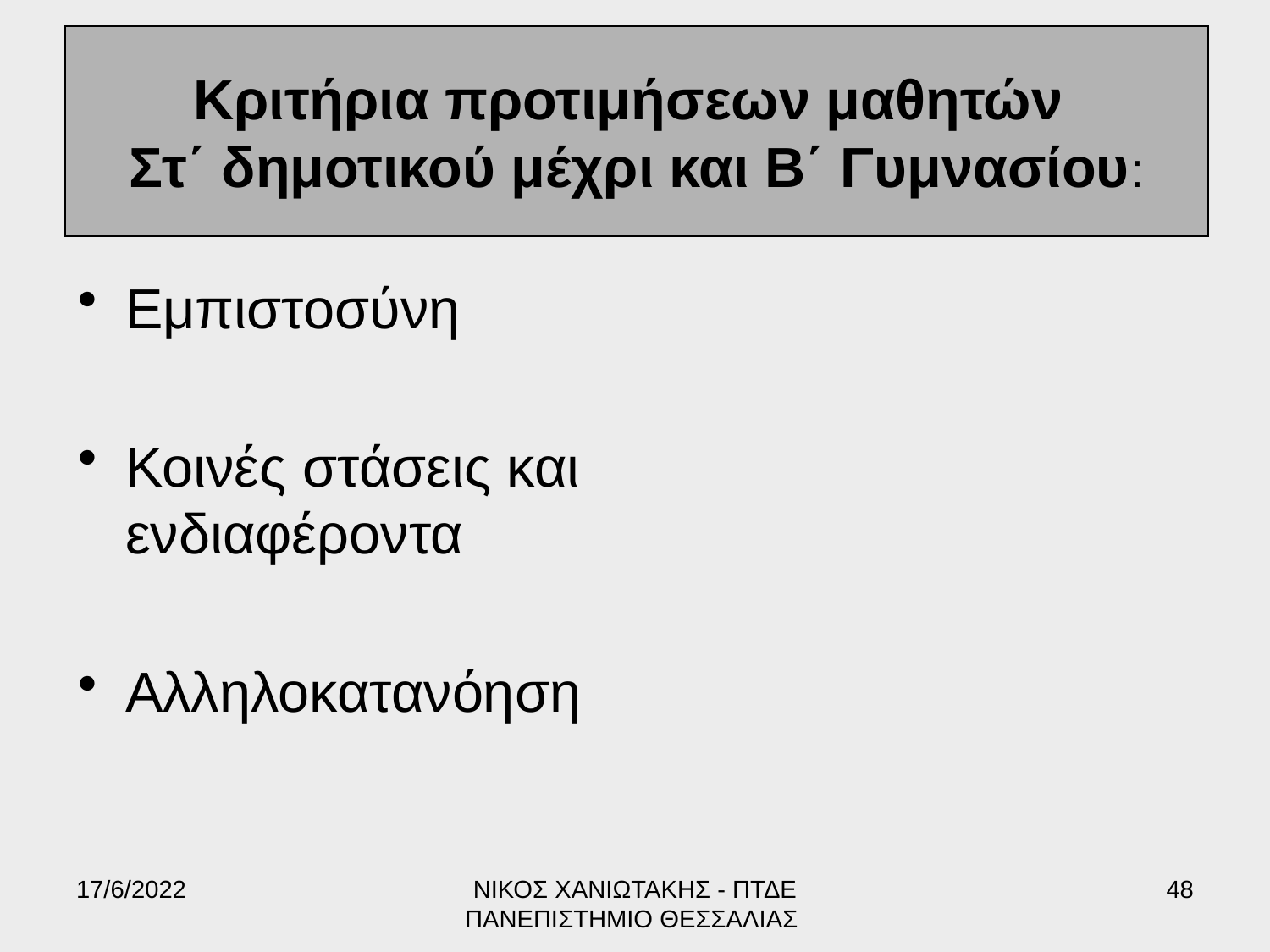

# Κριτήρια προτιμήσεων μαθητών Στ΄ δημοτικού μέχρι και Β΄ Γυμνασίου:
Εμπιστοσύνη

Κοινές στάσεις και ενδιαφέροντα

Αλληλοκατανόηση
17/6/2022
ΝΙΚΟΣ ΧΑΝΙΩΤΑΚΗΣ - ΠΤΔΕ ΠΑΝΕΠΙΣΤΗΜΙΟ ΘΕΣΣΑΛΙΑΣ
48